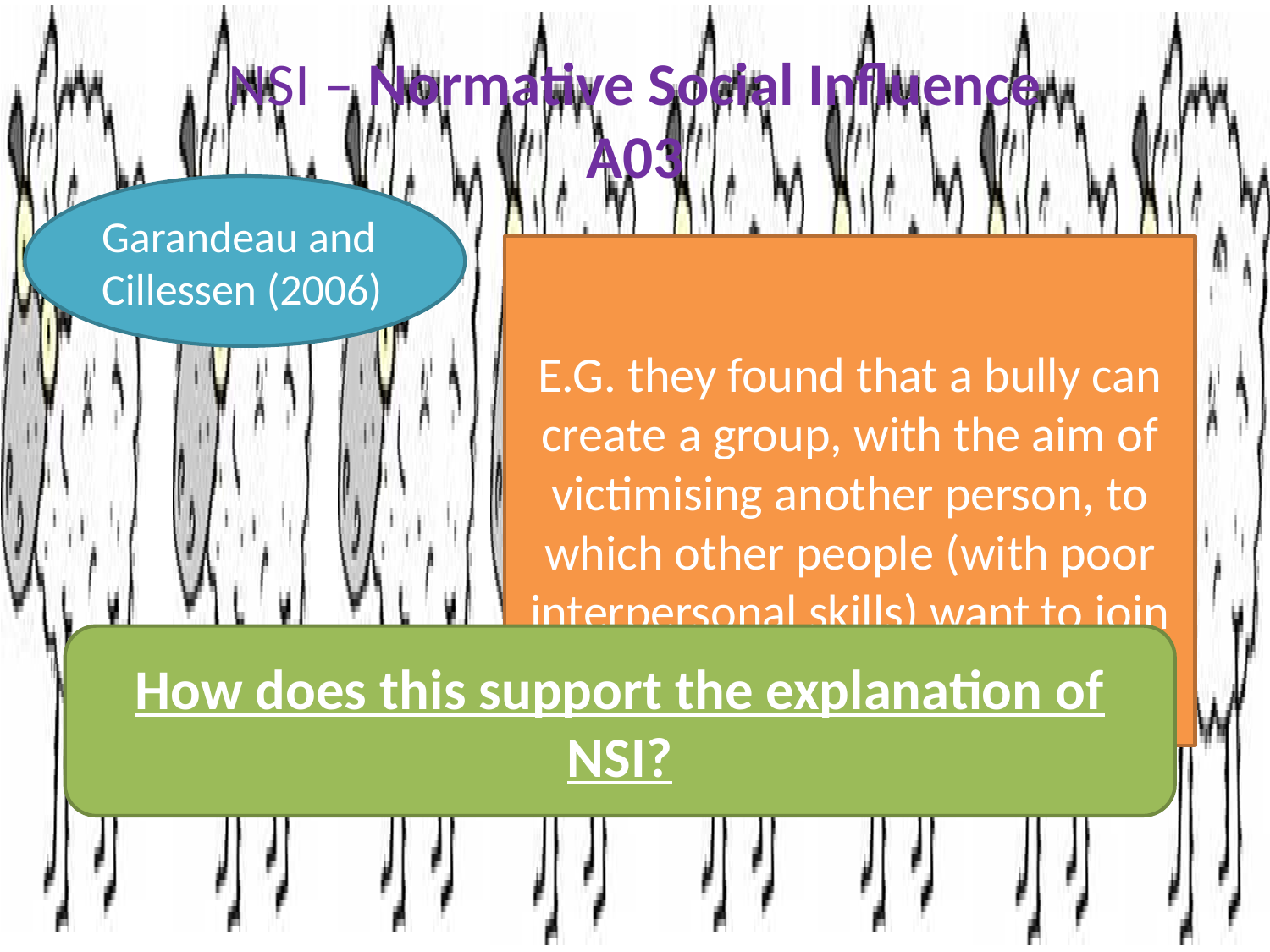

# NSI – Normative Social Influence A03
Garandeau and Cillessen (2006)

E.G. they found that a bully can create a group, with the aim of victimising another person, to which other people (with poor interpersonal skills) want to join
How does this support the explanation of NSI?